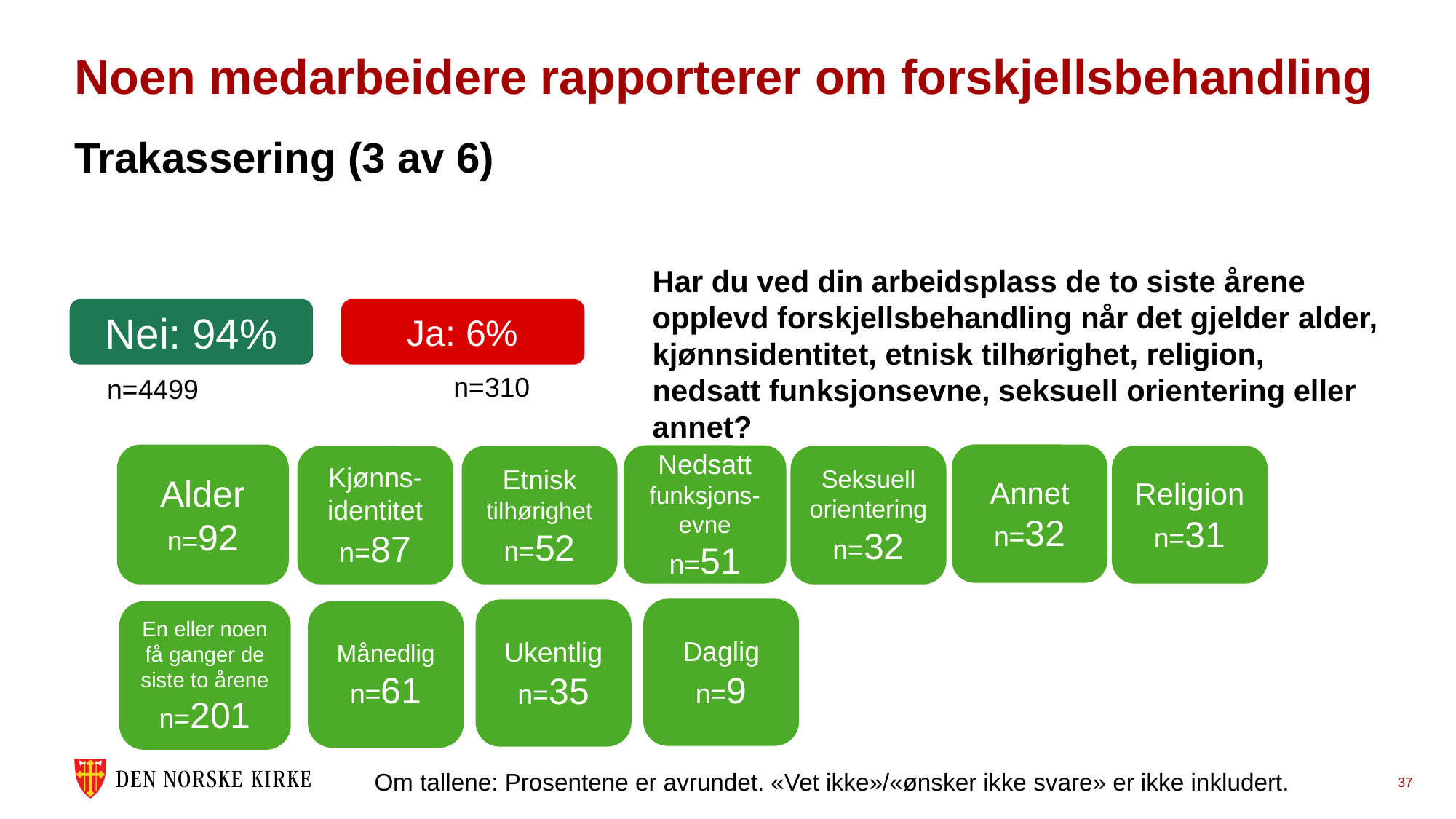

# Noen medarbeidere rapporterer om forskjellsbehandling
Trakassering (3 av 6)

Har du ved din arbeidsplass de to siste årene opplevd forskjellsbehandling når det gjelder alder, kjønnsidentitet, etnisk tilhørighet, religion, nedsatt funksjonsevne, seksuell orientering eller annet?
Nei: 94%
Ja: 6%
n=310
n=4499
Annet
n=32
Alder
n=92
Nedsatt
funksjons-evne
n=51
Religion
n=31
Kjønns-
identitet
n=87
Etnisk
tilhørighet
n=52
Seksuell orientering
n=32
Daglig
n=9
Ukentlig
n=35
En eller noen få ganger de siste to årene
n=201
Månedlig
n=61
Om tallene: Prosentene er avrundet. «Vet ikke»/«ønsker ikke svare» er ikke inkludert.

37